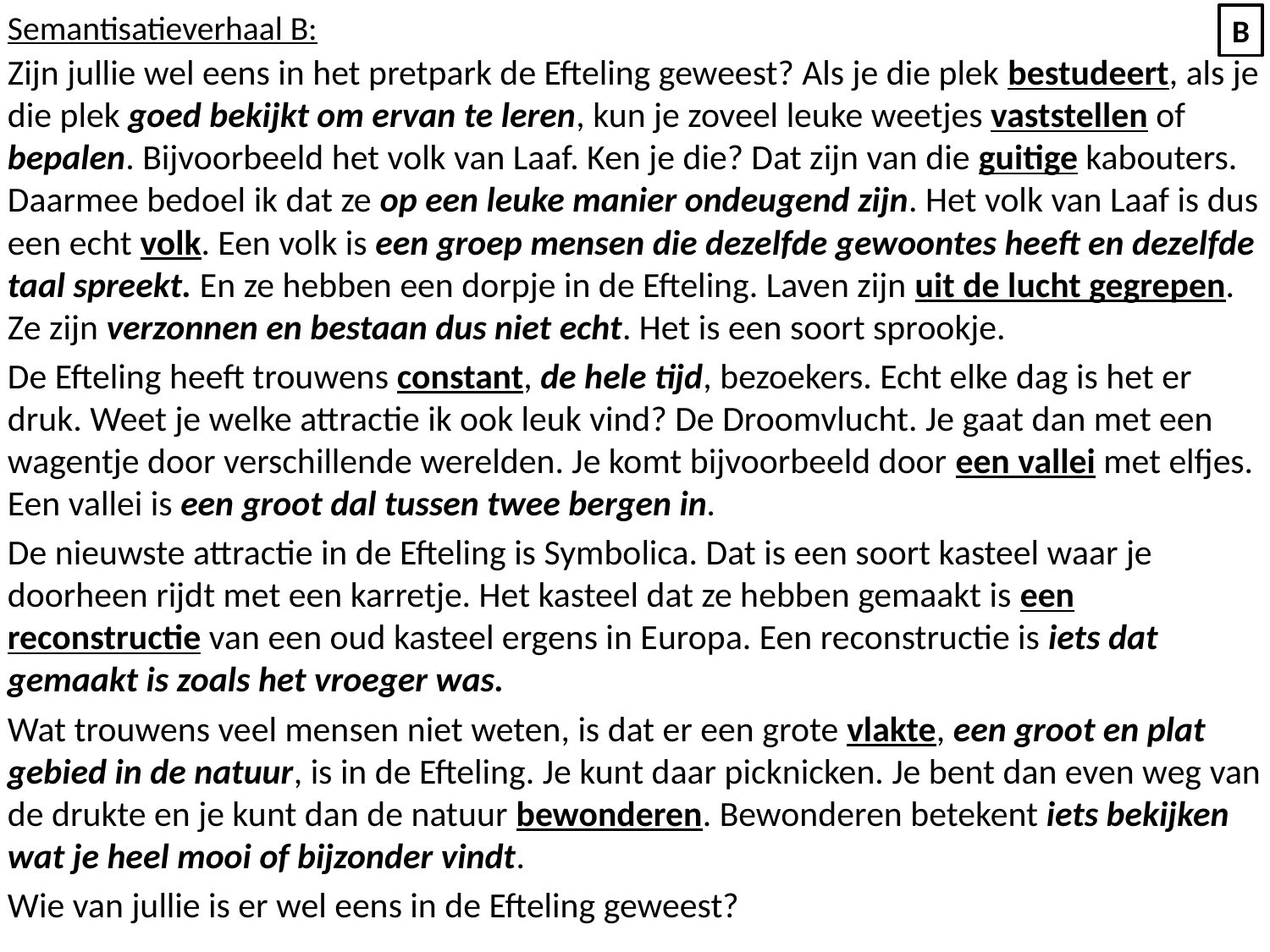

Semantisatieverhaal B:
Zijn jullie wel eens in het pretpark de Efteling geweest? Als je die plek bestudeert, als je die plek goed bekijkt om ervan te leren, kun je zoveel leuke weetjes vaststellen of bepalen. Bijvoorbeeld het volk van Laaf. Ken je die? Dat zijn van die guitige kabouters. Daarmee bedoel ik dat ze op een leuke manier ondeugend zijn. Het volk van Laaf is dus een echt volk. Een volk is een groep mensen die dezelfde gewoontes heeft en dezelfde taal spreekt. En ze hebben een dorpje in de Efteling. Laven zijn uit de lucht gegrepen. Ze zijn verzonnen en bestaan dus niet echt. Het is een soort sprookje.
De Efteling heeft trouwens constant, de hele tijd, bezoekers. Echt elke dag is het er druk. Weet je welke attractie ik ook leuk vind? De Droomvlucht. Je gaat dan met een wagentje door verschillende werelden. Je komt bijvoorbeeld door een vallei met elfjes. Een vallei is een groot dal tussen twee bergen in.
De nieuwste attractie in de Efteling is Symbolica. Dat is een soort kasteel waar je doorheen rijdt met een karretje. Het kasteel dat ze hebben gemaakt is een reconstructie van een oud kasteel ergens in Europa. Een reconstructie is iets dat gemaakt is zoals het vroeger was.
Wat trouwens veel mensen niet weten, is dat er een grote vlakte, een groot en plat gebied in de natuur, is in de Efteling. Je kunt daar picknicken. Je bent dan even weg van de drukte en je kunt dan de natuur bewonderen. Bewonderen betekent iets bekijken wat je heel mooi of bijzonder vindt.
Wie van jullie is er wel eens in de Efteling geweest?
B